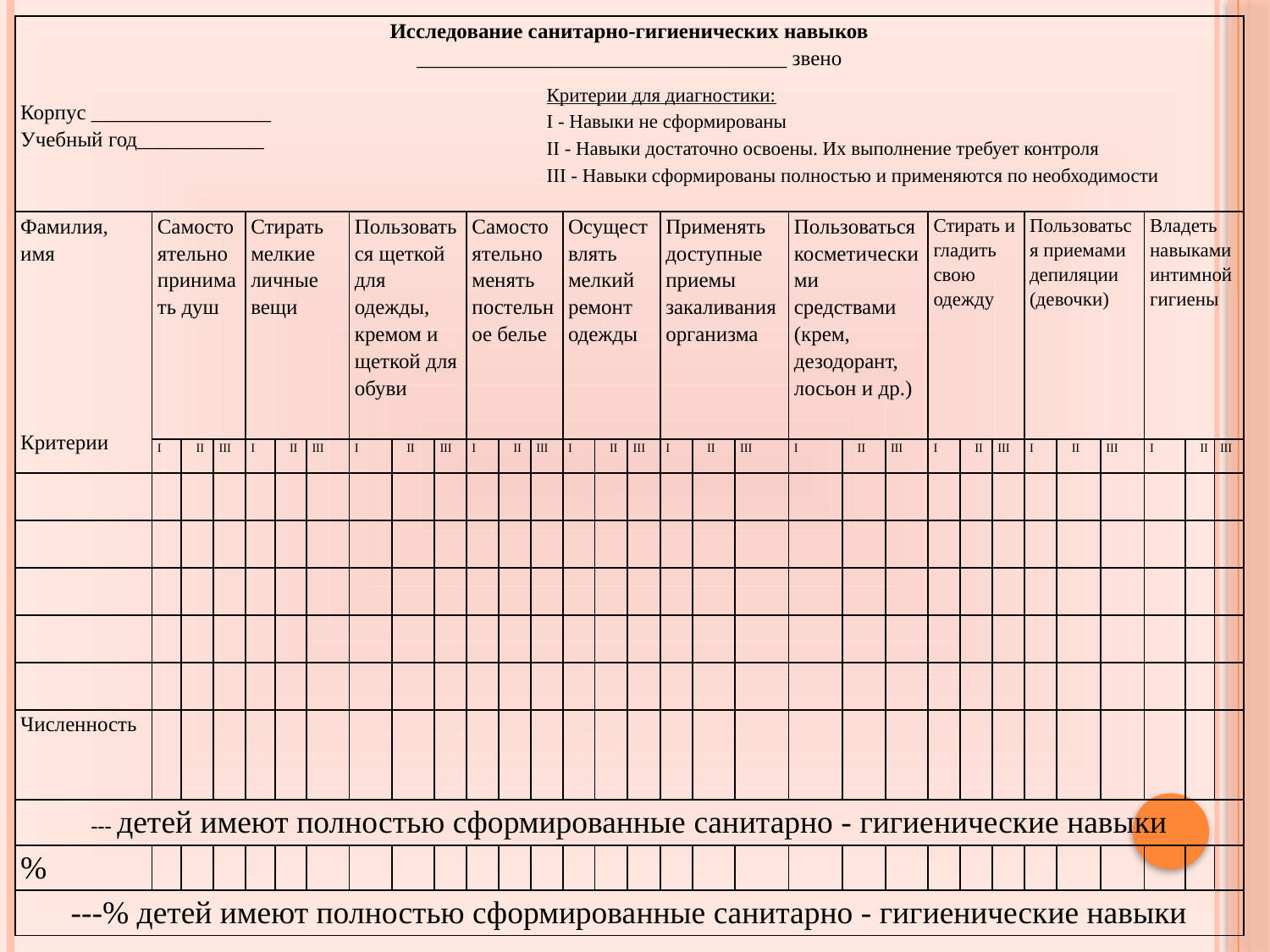

| Исследование санитарно-гигиенических навыков \_\_\_\_\_\_\_\_\_\_\_\_\_\_\_\_\_\_\_\_\_\_\_\_\_\_\_\_\_\_\_\_\_\_\_ звено   Корпус \_\_\_\_\_\_\_\_\_\_\_\_\_\_\_\_\_ Учебный год\_\_\_\_\_\_\_\_\_\_\_\_ |  |  |  |  |  |  |  |  |  |  |  |  |  |  |  |  |  |  |  |  |  |  |  |  |  |  |  |  |  |  |
| --- | --- | --- | --- | --- | --- | --- | --- | --- | --- | --- | --- | --- | --- | --- | --- | --- | --- | --- | --- | --- | --- | --- | --- | --- | --- | --- | --- | --- | --- | --- |
| Фамилия, имя     Критерии | Самостоятельно принимать душ |  |  | Стирать мелкие личные вещи |  |  | Пользоваться щеткой для одежды, кремом и щеткой для обуви |  |  | Самостоятельно менять постельное белье |  |  | Осуществлять мелкий ремонт одежды |  |  | Применять доступные приемы закаливания организма |  |  | Пользоваться косметическими средствами (крем, дезодорант, лосьон и др.) |  |  | Стирать и гладить свою одежду |  |  | Пользоваться приемами депиляции (девочки) |  |  | Владеть навыками интимной гигиены |  |  |
|  | I | II | III | I | II | III | I | II | III | I | II | III | I | II | III | I | II | III | I | II | III | I | II | III | I | II | III | I | II | III |
|  |  |  |  |  |  |  |  |  |  |  |  |  |  |  |  |  |  |  |  |  |  |  |  |  |  |  |  |  |  |  |
|  |  |  |  |  |  |  |  |  |  |  |  |  |  |  |  |  |  |  |  |  |  |  |  |  |  |  |  |  |  |  |
|  |  |  |  |  |  |  |  |  |  |  |  |  |  |  |  |  |  |  |  |  |  |  |  |  |  |  |  |  |  |  |
|  |  |  |  |  |  |  |  |  |  |  |  |  |  |  |  |  |  |  |  |  |  |  |  |  |  |  |  |  |  |  |
|  |  |  |  |  |  |  |  |  |  |  |  |  |  |  |  |  |  |  |  |  |  |  |  |  |  |  |  |  |  |  |
| Численность |  |  |  |  |  |  |  |  |  |  |  |  |  |  |  |  |  |  |  |  |  |  |  |  |  |  |  |  |  |  |
| --- детей имеют полностью сформированные санитарно - гигиенические навыки |  |  |  |  |  |  |  |  |  |  |  |  |  |  |  |  |  |  |  |  |  |  |  |  |  |  |  |  |  |  |
| % |  |  |  |  |  |  |  |  |  |  |  |  |  |  |  |  |  |  |  |  |  |  |  |  |  |  |  |  |  |  |
| ---% детей имеют полностью сформированные санитарно - гигиенические навыки |  |  |  |  |  |  |  |  |  |  |  |  |  |  |  |  |  |  |  |  |  |  |  |  |  |  |  |  |  |  |
Критерии для диагностики:
I - Навыки не сформированы
II - Навыки достаточно освоены. Их выполнение требует контроля
III - Навыки сформированы полностью и применяются по необходимости